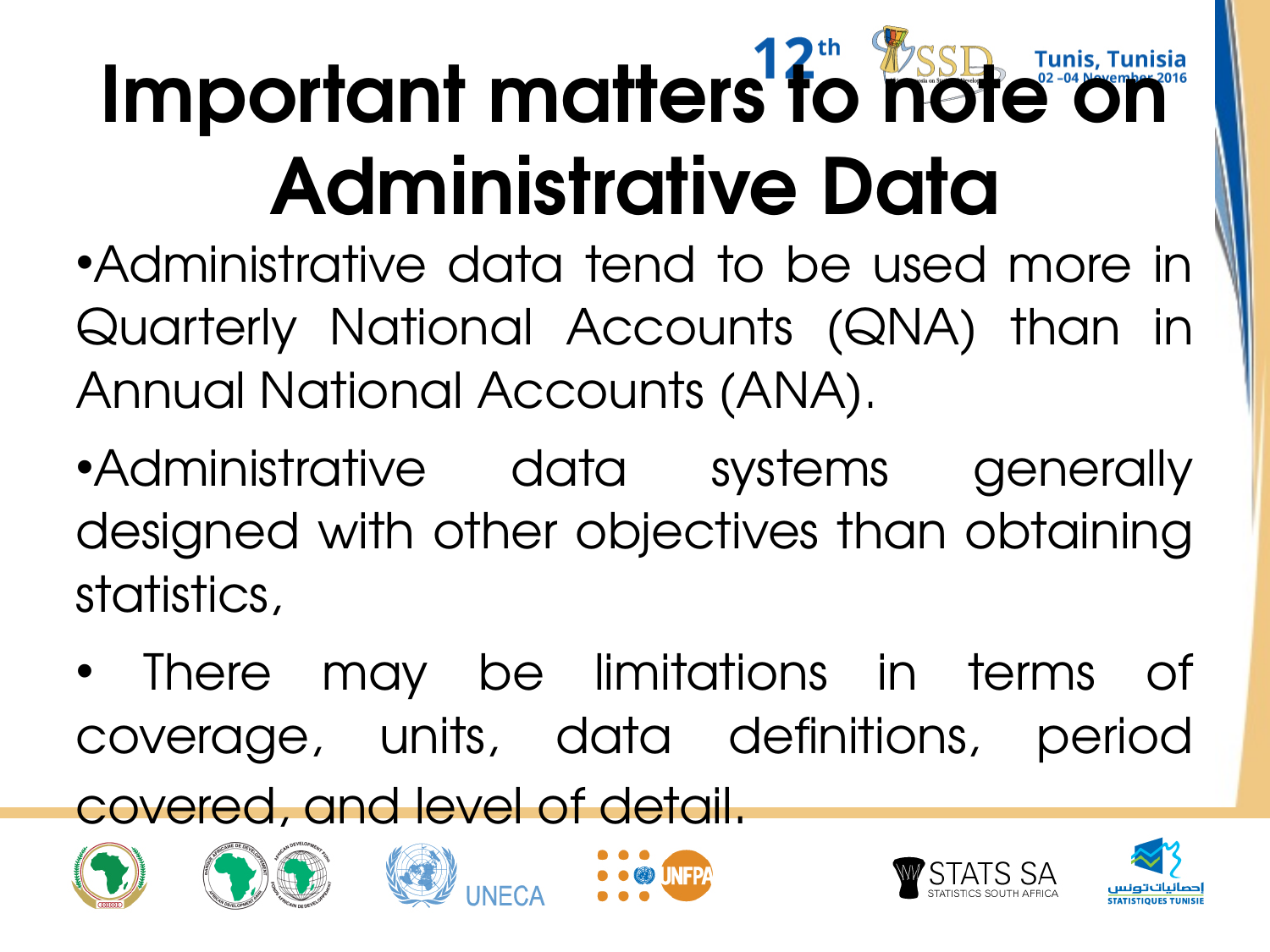

# Important matters to note on Administrative Data
Administrative data tend to be used more in Quarterly National Accounts (QNA) than in Annual National Accounts (ANA).
Administrative data systems generally designed with other objectives than obtaining statistics,
 There may be limitations in terms of coverage, units, data definitions, period covered, and level of detail.